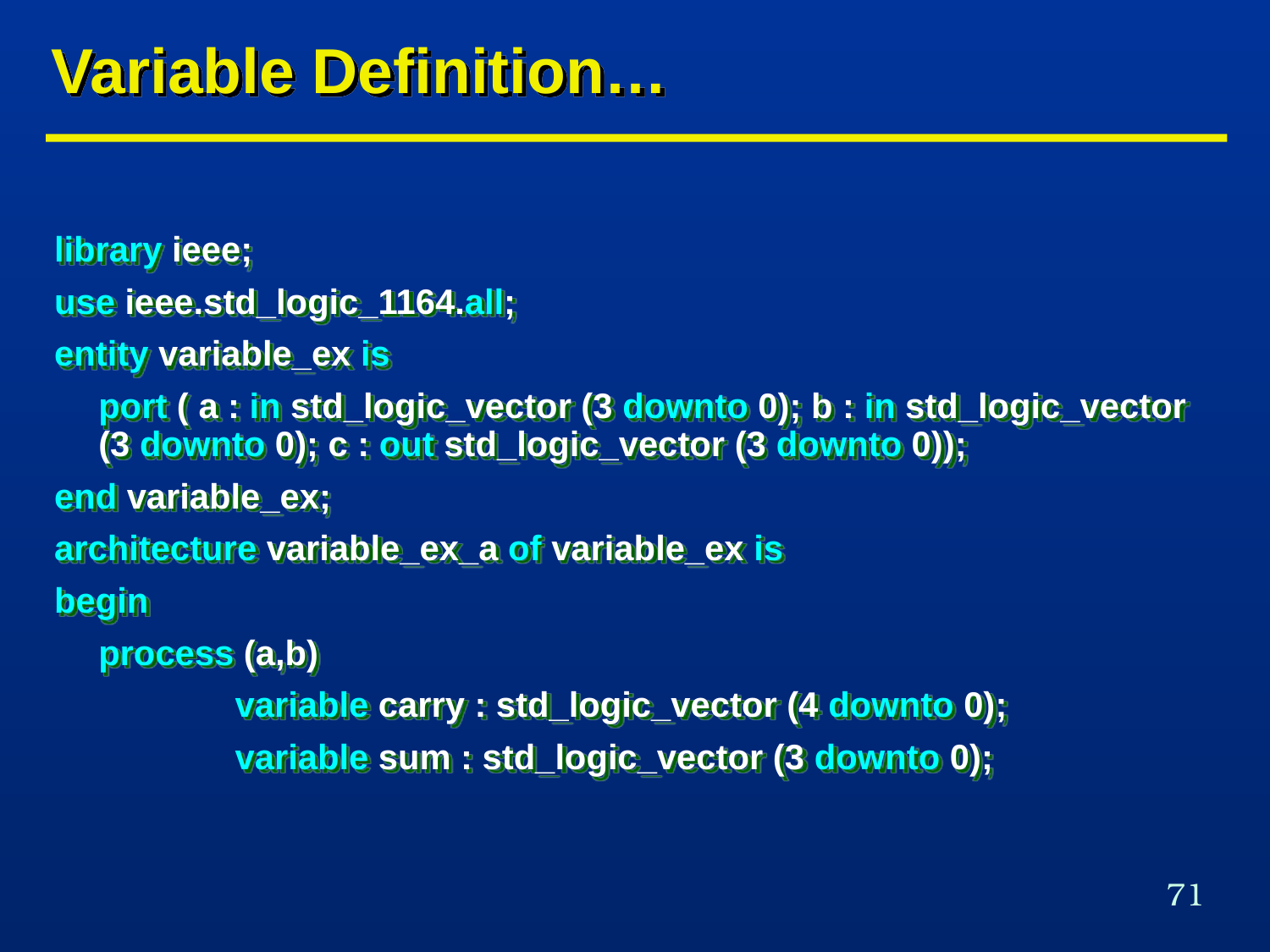

# Variable Definition…

library ieee;
use ieee.std_logic_1164.all;
entity variable_ex is
	port ( a : in std_logic_vector (3 downto 0); b : in std_logic_vector (3 downto 0); c : out std_logic_vector (3 downto 0));
end variable_ex;
architecture variable_ex_a of variable_ex is
begin
	process (a,b)
		 variable carry : std_logic_vector (4 downto 0);
		 variable sum : std_logic_vector (3 downto 0);